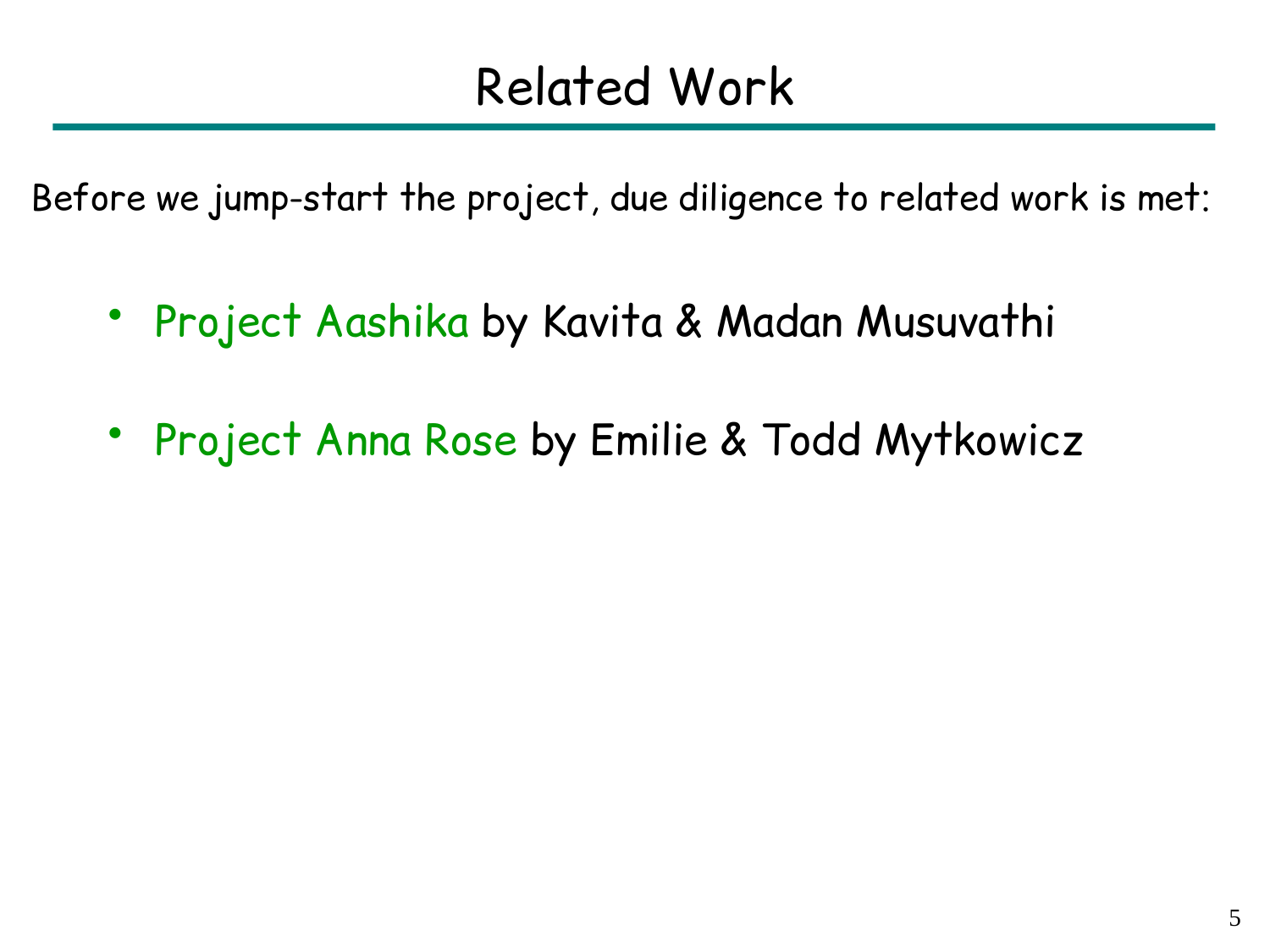

# Related Work
Before we jump-start the project, due diligence to related work is met:

Project Aashika by Kavita & Madan Musuvathi

Project Anna Rose by Emilie & Todd Mytkowicz

5